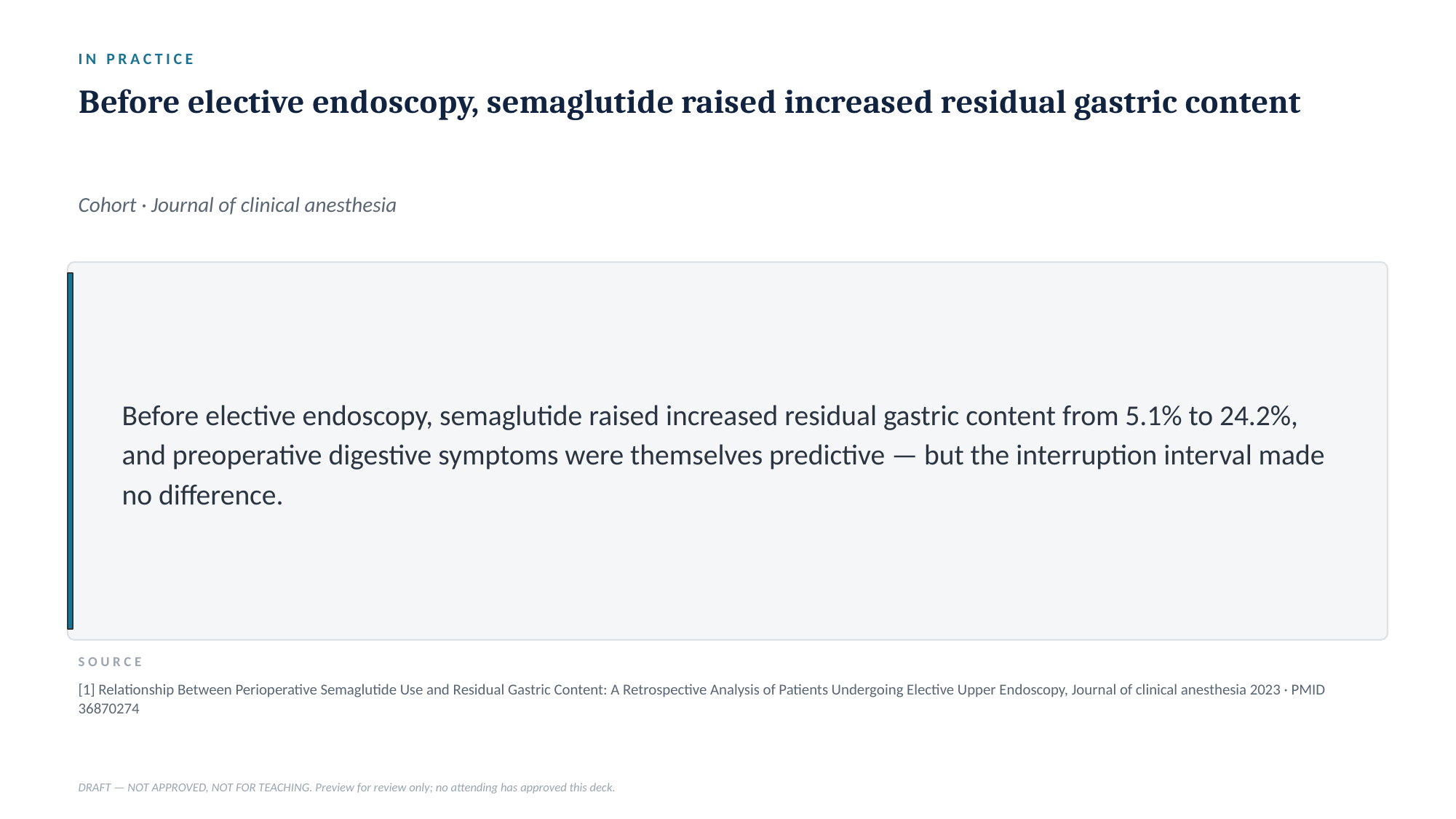

IN PRACTICE
Before elective endoscopy, semaglutide raised increased residual gastric content
Cohort · Journal of clinical anesthesia

Before elective endoscopy, semaglutide raised increased residual gastric content from 5.1% to 24.2%, and preoperative digestive symptoms were themselves predictive — but the interruption interval made no difference.
SOURCE
[1] Relationship Between Perioperative Semaglutide Use and Residual Gastric Content: A Retrospective Analysis of Patients Undergoing Elective Upper Endoscopy, Journal of clinical anesthesia 2023 · PMID 36870274
DRAFT — NOT APPROVED, NOT FOR TEACHING. Preview for review only; no attending has approved this deck.